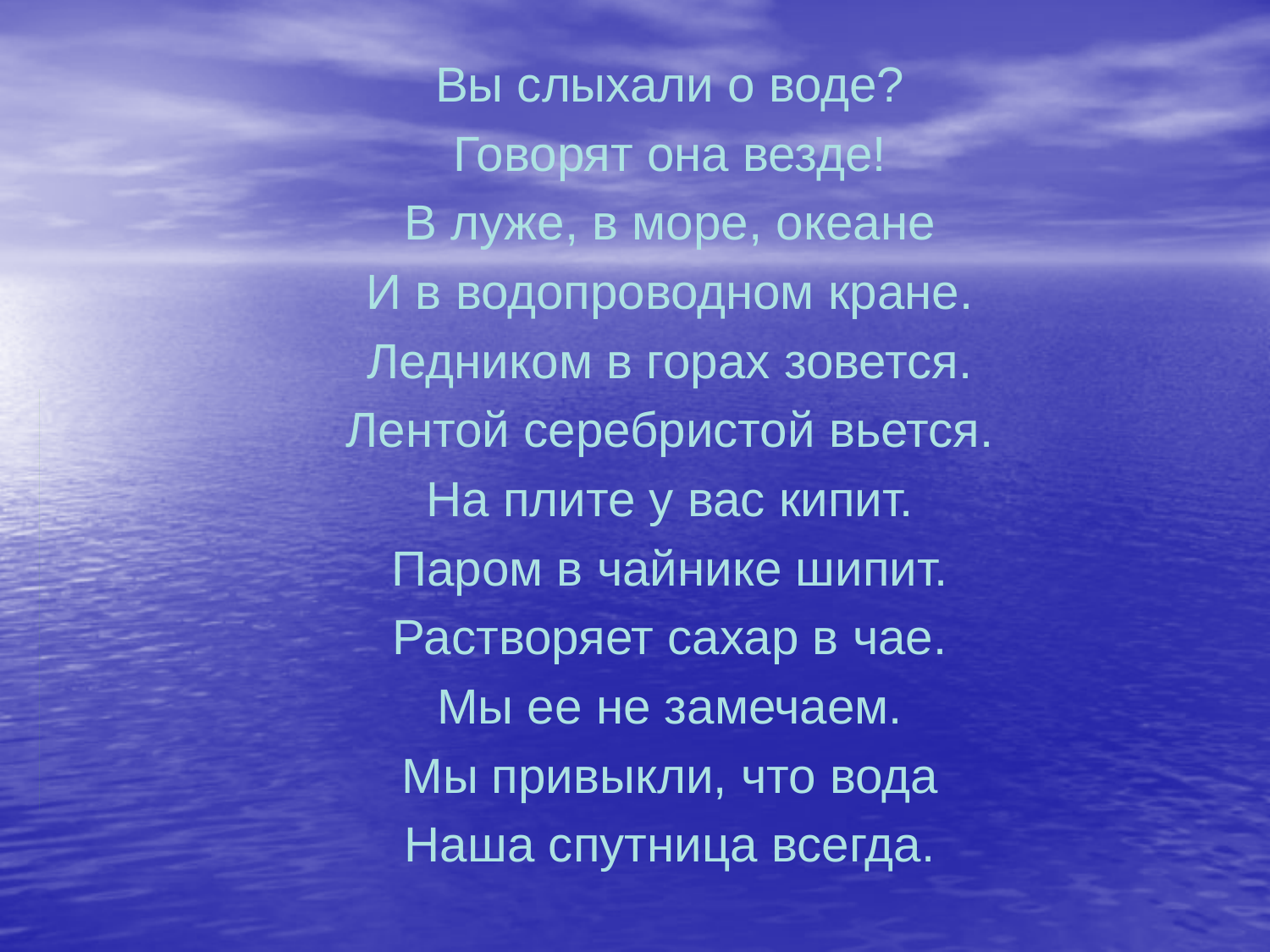

#
Вы слыхали о воде?
Говорят она везде!
В луже, в море, океане
И в водопроводном кране.
Ледником в горах зовется.
Лентой серебристой вьется.
На плите у вас кипит.
Паром в чайнике шипит.
Растворяет сахар в чае.
Мы ее не замечаем.
Мы привыкли, что вода
Наша спутница всегда.